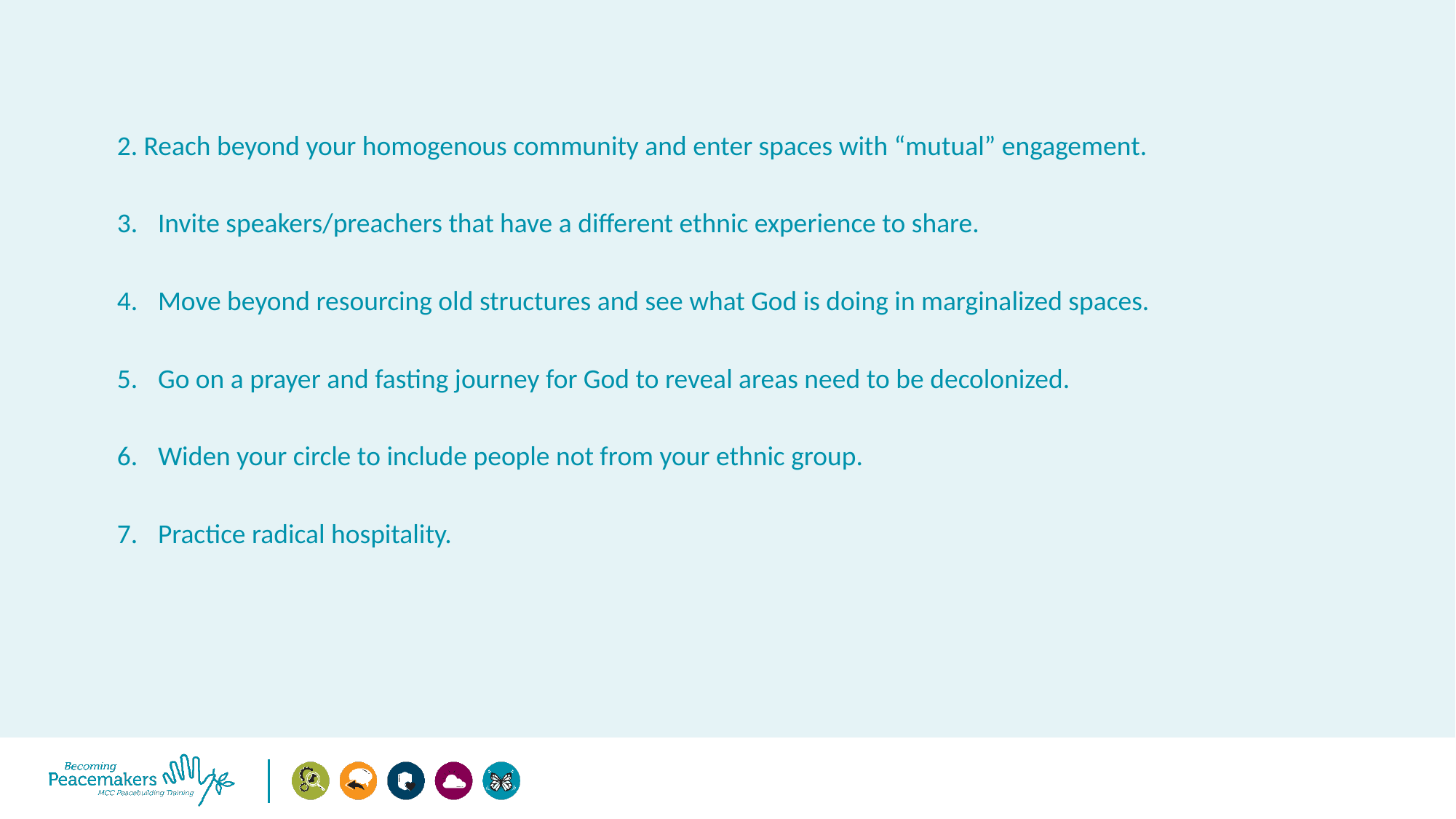

2. Reach beyond your homogenous community and enter spaces with “mutual” engagement.
Invite speakers/preachers that have a different ethnic experience to share.
Move beyond resourcing old structures and see what God is doing in marginalized spaces.
Go on a prayer and fasting journey for God to reveal areas need to be decolonized.
Widen your circle to include people not from your ethnic group.
Practice radical hospitality.